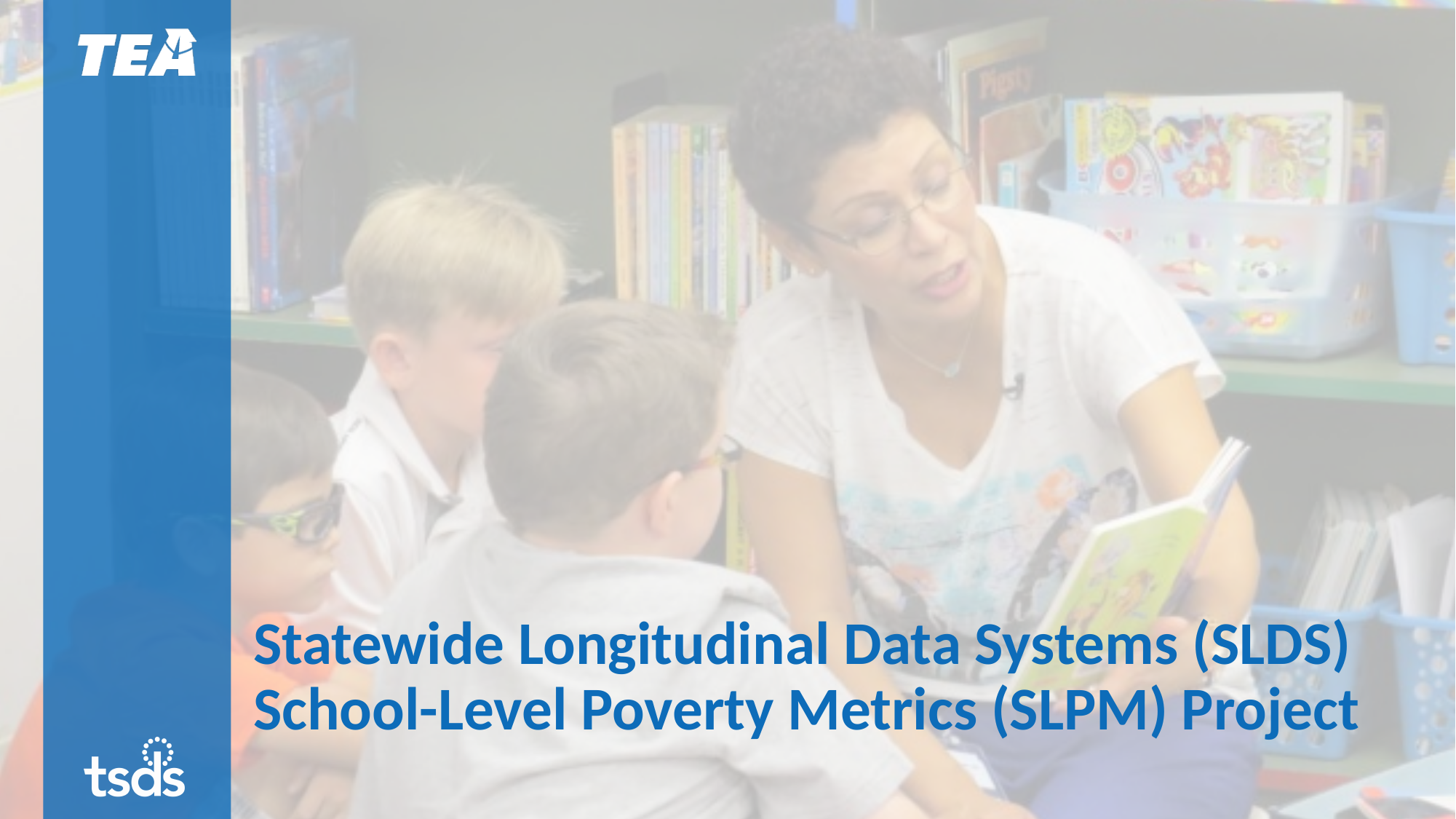

# Statewide Longitudinal Data Systems (SLDS) School-Level Poverty Metrics (SLPM) Project